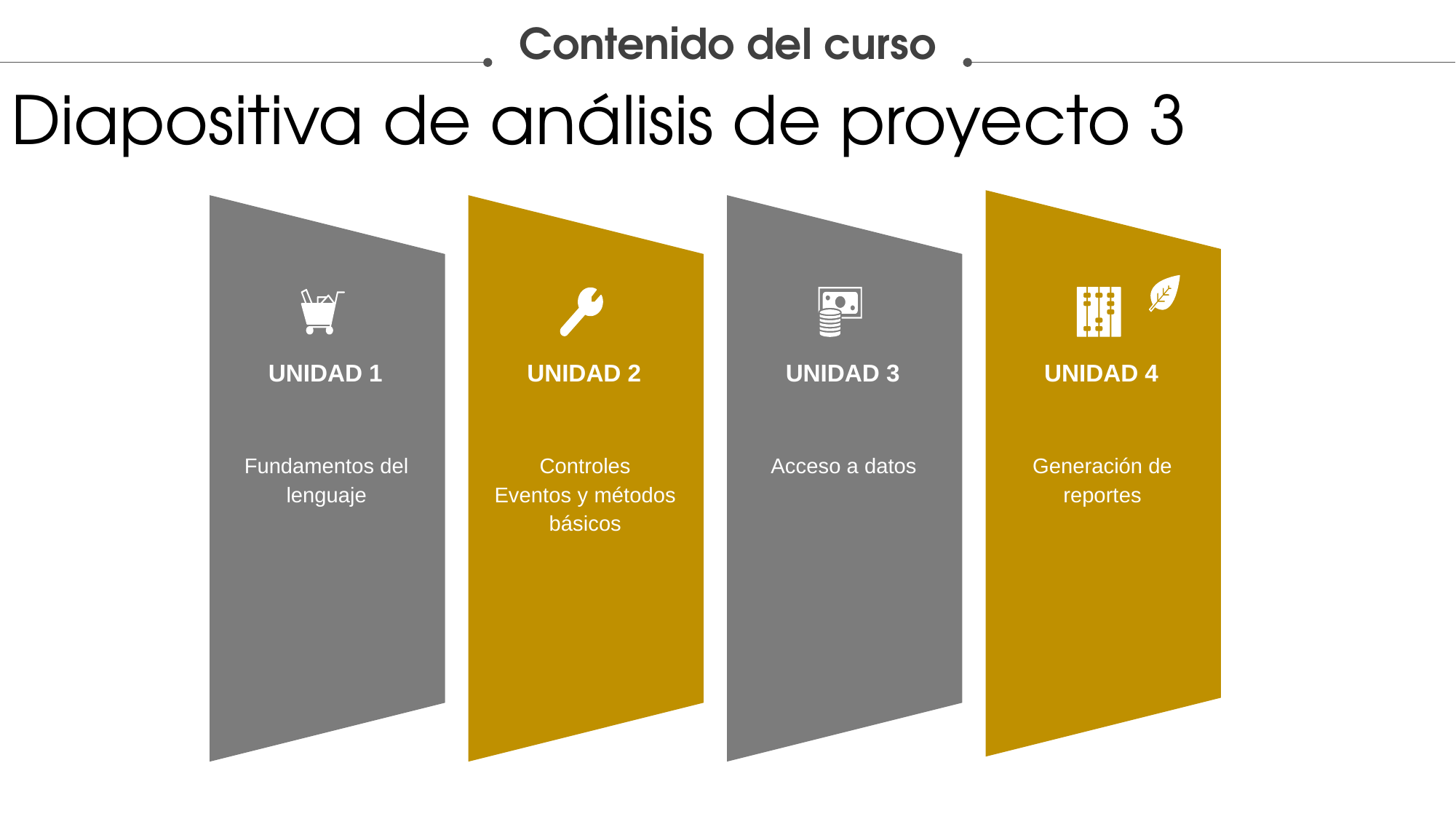

Contenido del curso
Diapositiva de análisis de proyecto 3

UNIDAD 6

UNIDAD 1
UNIDAD 2
UNIDAD 3
UNIDAD 4

Evaluación social
Acceso a datos
Fundamentos del lenguaje
Controles
Eventos y métodos básicos
Generación de reportes